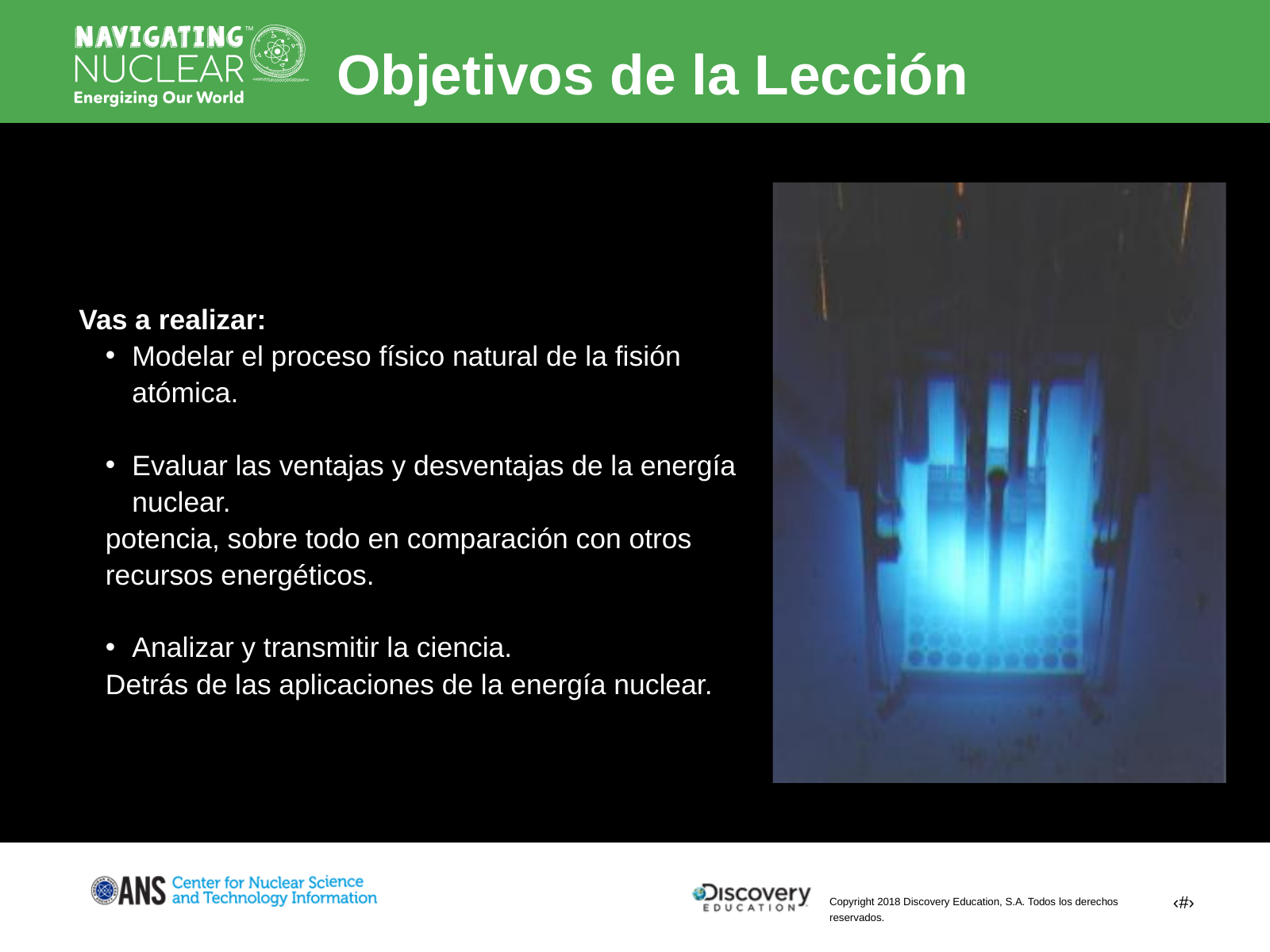

Objetivos de la Lección

Vas a realizar:
Modelar el proceso físico natural de la fisión atómica.

Evaluar las ventajas y desventajas de la energía nuclear.
potencia, sobre todo en comparación con otros
recursos energéticos.

Analizar y transmitir la ciencia.
Detrás de las aplicaciones de la energía nuclear.

‹#›
Copyright 2018 Discovery Education, S.A. Todos los derechos reservados.